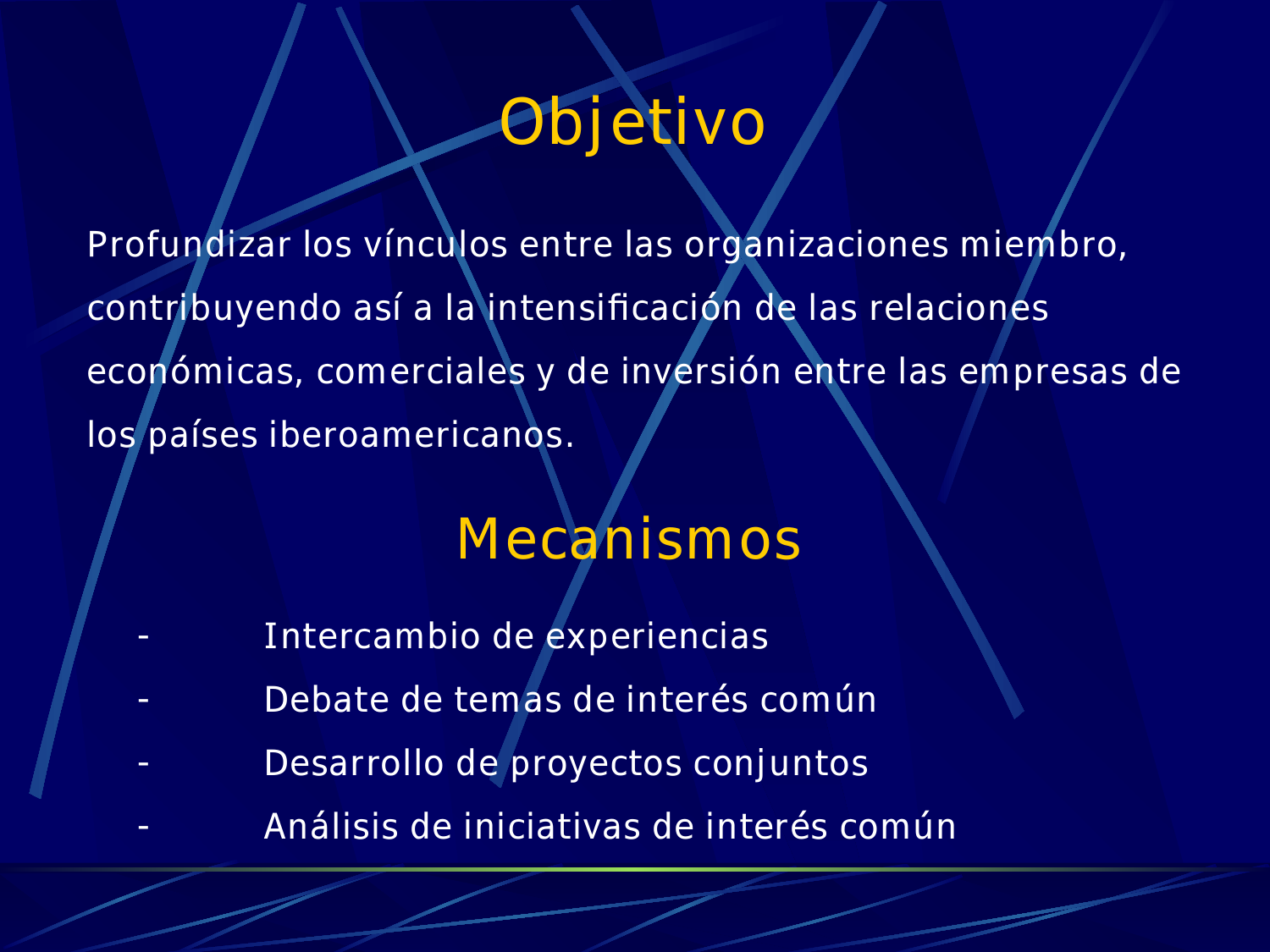

Objetivo
Profundizar los vínculos entre las organizaciones miembro, contribuyendo así a la intensificación de las relaciones económicas, comerciales y de inversión entre las empresas de los países iberoamericanos.
Mecanismos
-	Intercambio de experiencias
-	Debate de temas de interés común
-	Desarrollo de proyectos conjuntos
-	Análisis de iniciativas de interés común